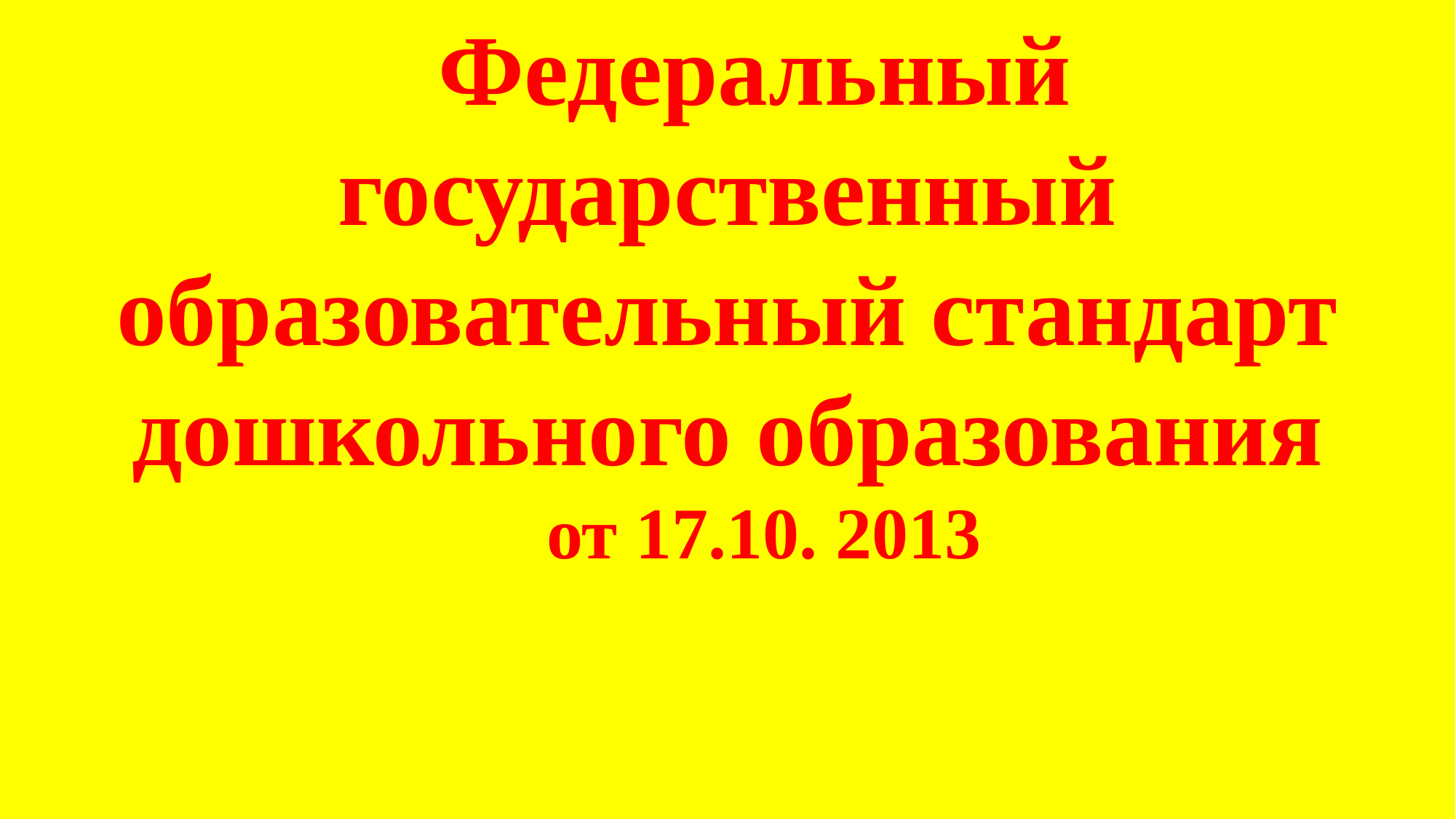

Федеральный государственный образовательный стандарт дошкольного образования
 от 17.10. 2013